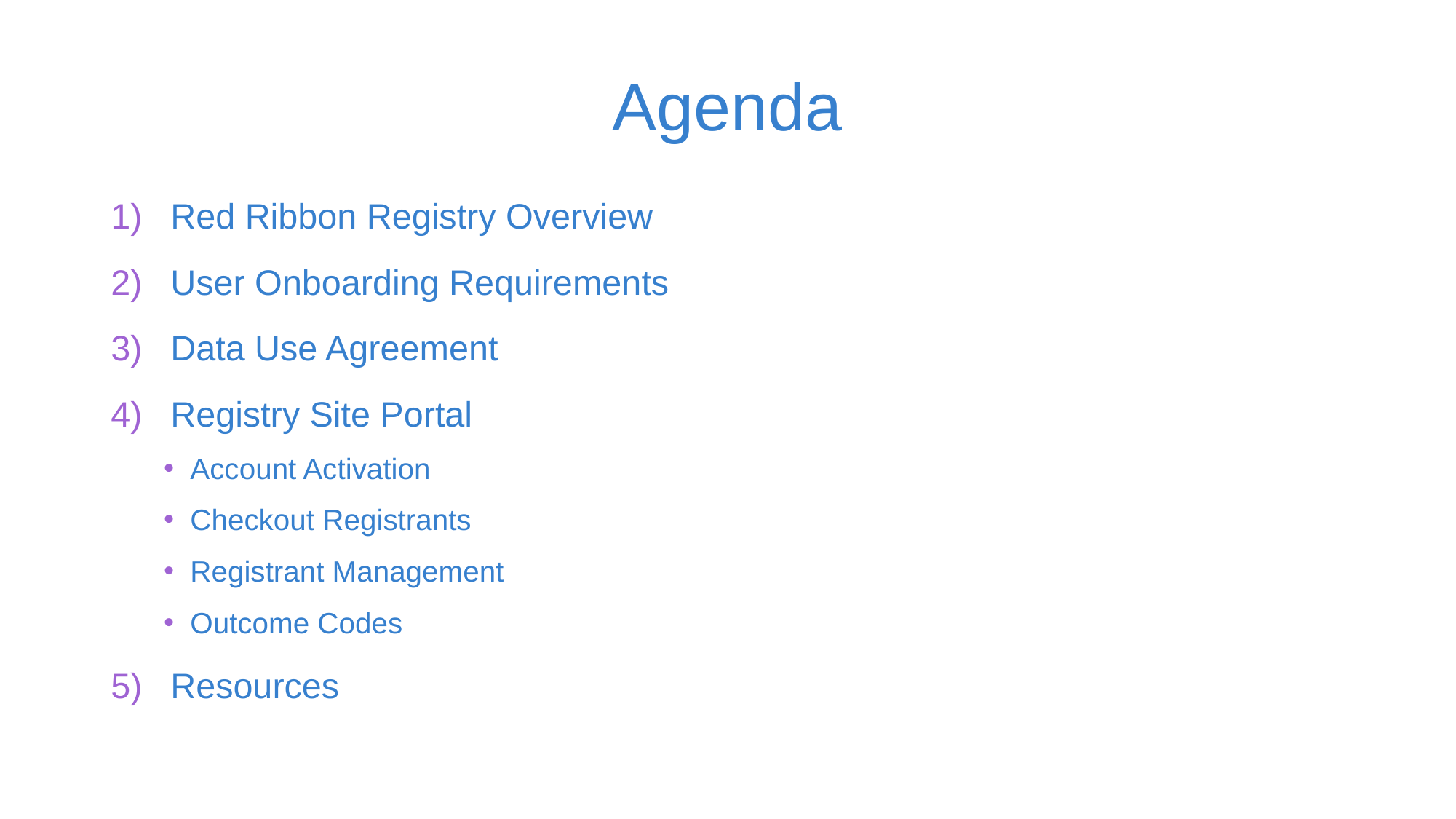

# Agenda
Red Ribbon Registry Overview
User Onboarding Requirements
Data Use Agreement
Registry Site Portal
Account Activation
Checkout Registrants
Registrant Management
Outcome Codes
Resources